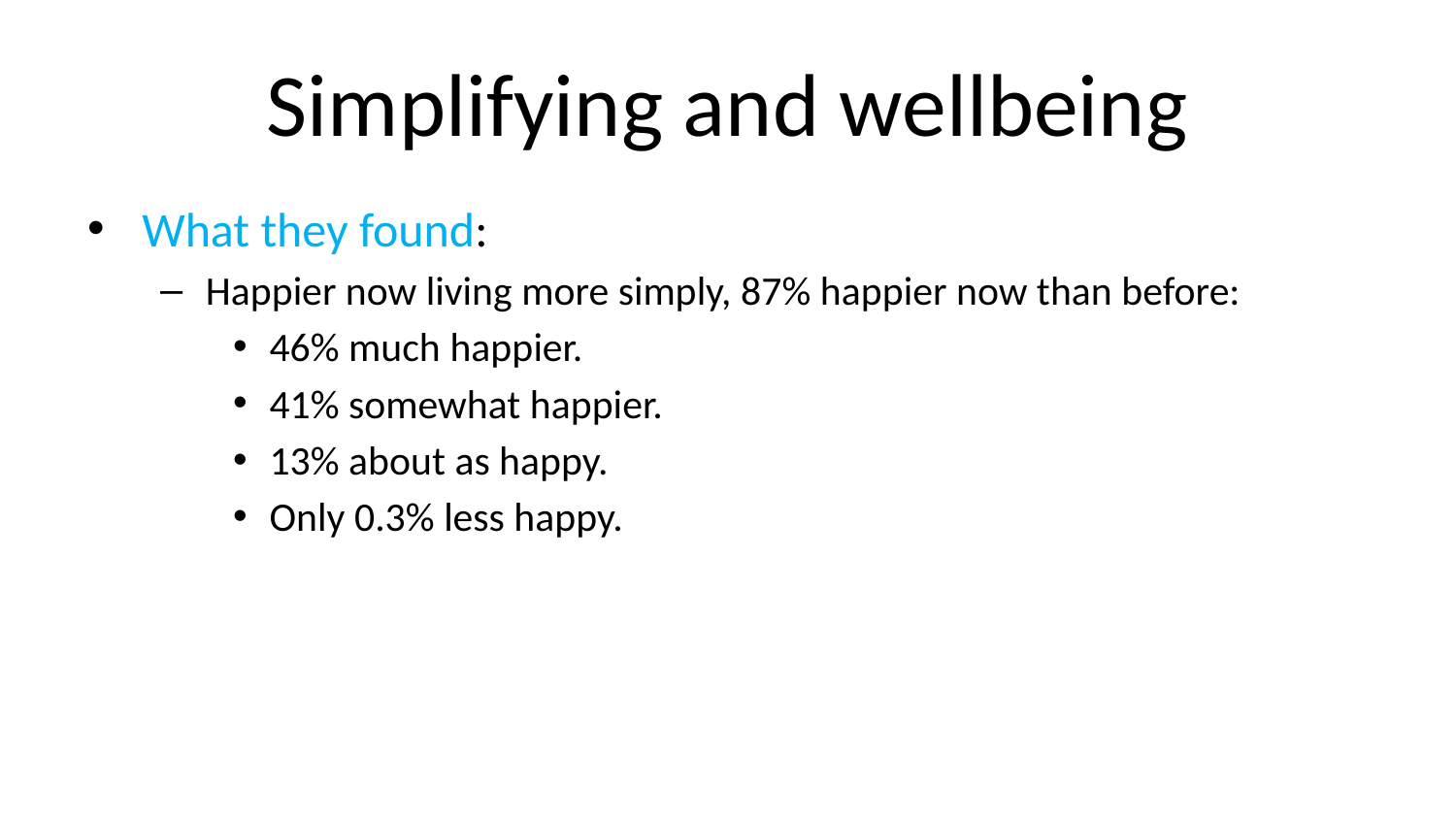

# Simplifying and wellbeing
What they found:
Happier now living more simply, 87% happier now than before:
46% much happier.
41% somewhat happier.
13% about as happy.
Only 0.3% less happy.